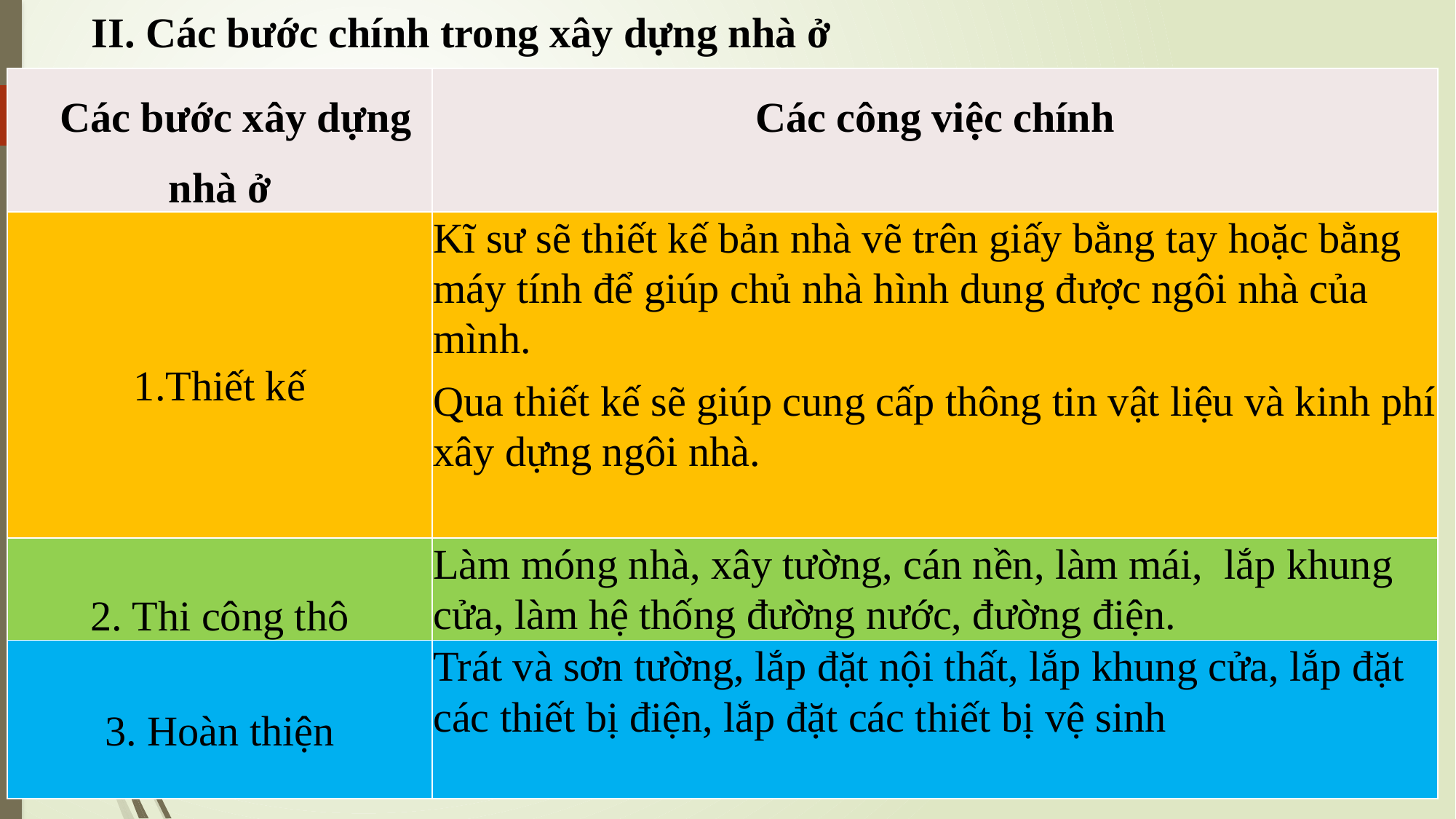

II. Các bước chính trong xây dựng nhà ở
| Các bước xây dựng nhà ở | Các công việc chính |
| --- | --- |
| 1.Thiết kế | Kĩ sư sẽ thiết kế bản nhà vẽ trên giấy bằng tay hoặc bằng máy tính để giúp chủ nhà hình dung được ngôi nhà của mình. Qua thiết kế sẽ giúp cung cấp thông tin vật liệu và kinh phí xây dựng ngôi nhà. |
| 2. Thi công thô | Làm móng nhà, xây tường, cán nền, làm mái, lắp khung cửa, làm hệ thống đường nước, đường điện. |
| 3. Hoàn thiện | Trát và sơn tường, lắp đặt nội thất, lắp khung cửa, lắp đặt các thiết bị điện, lắp đặt các thiết bị vệ sinh |